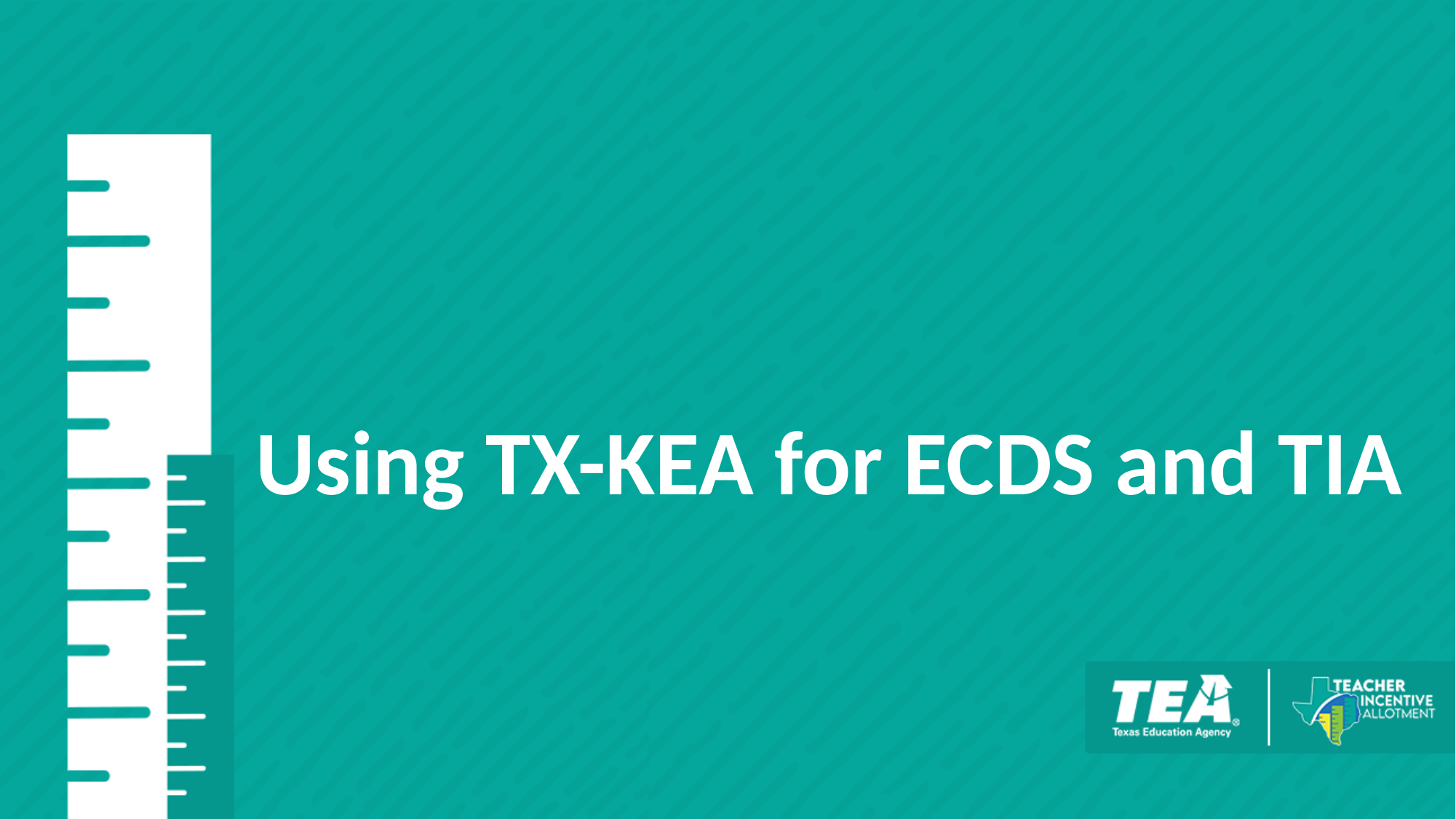

# Using TX-KEA for ECDS and TIA